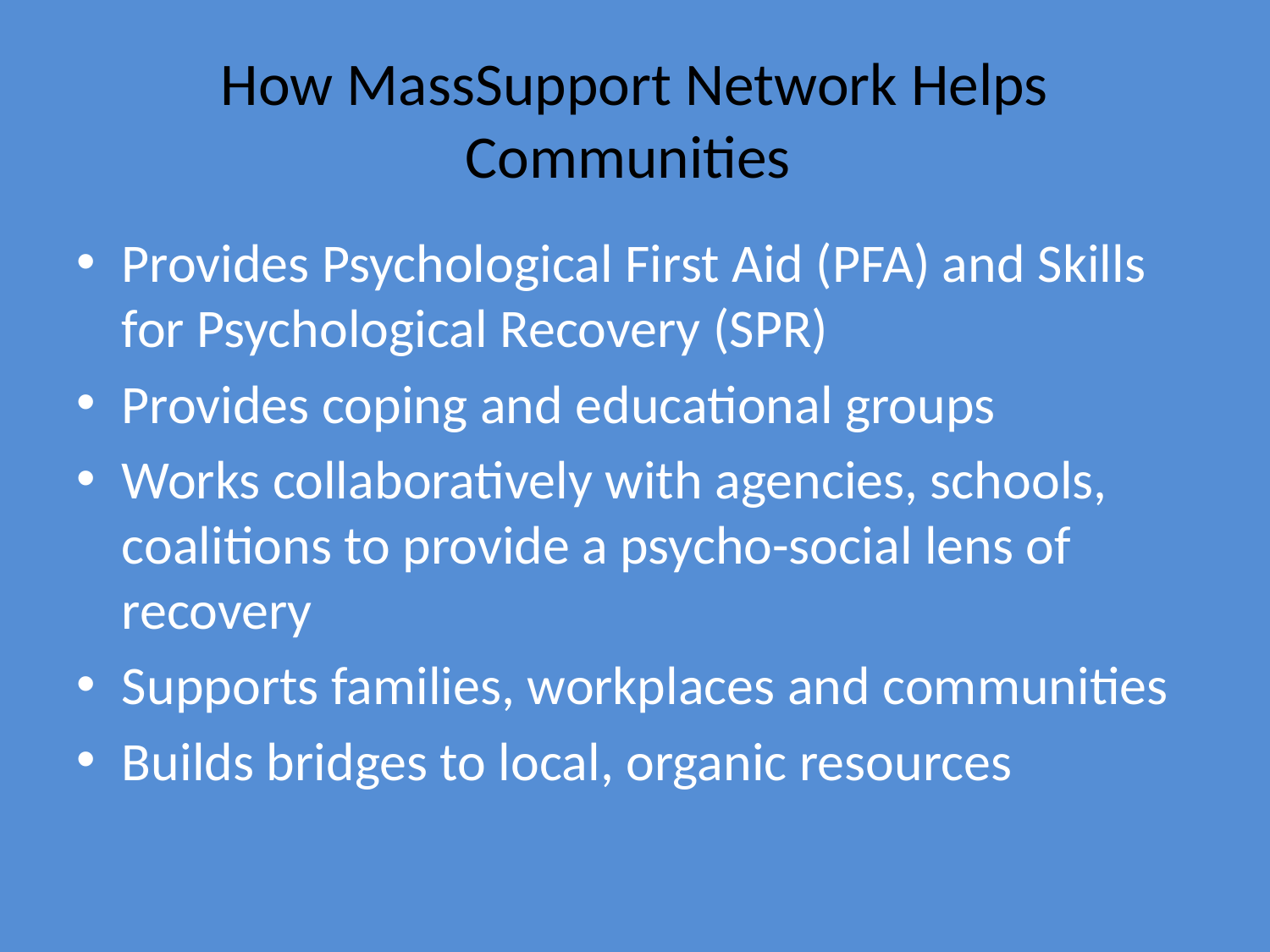

# How MassSupport Network Helps Communities
Provides Psychological First Aid (PFA) and Skills for Psychological Recovery (SPR)
Provides coping and educational groups
Works collaboratively with agencies, schools, coalitions to provide a psycho-social lens of recovery
Supports families, workplaces and communities
Builds bridges to local, organic resources